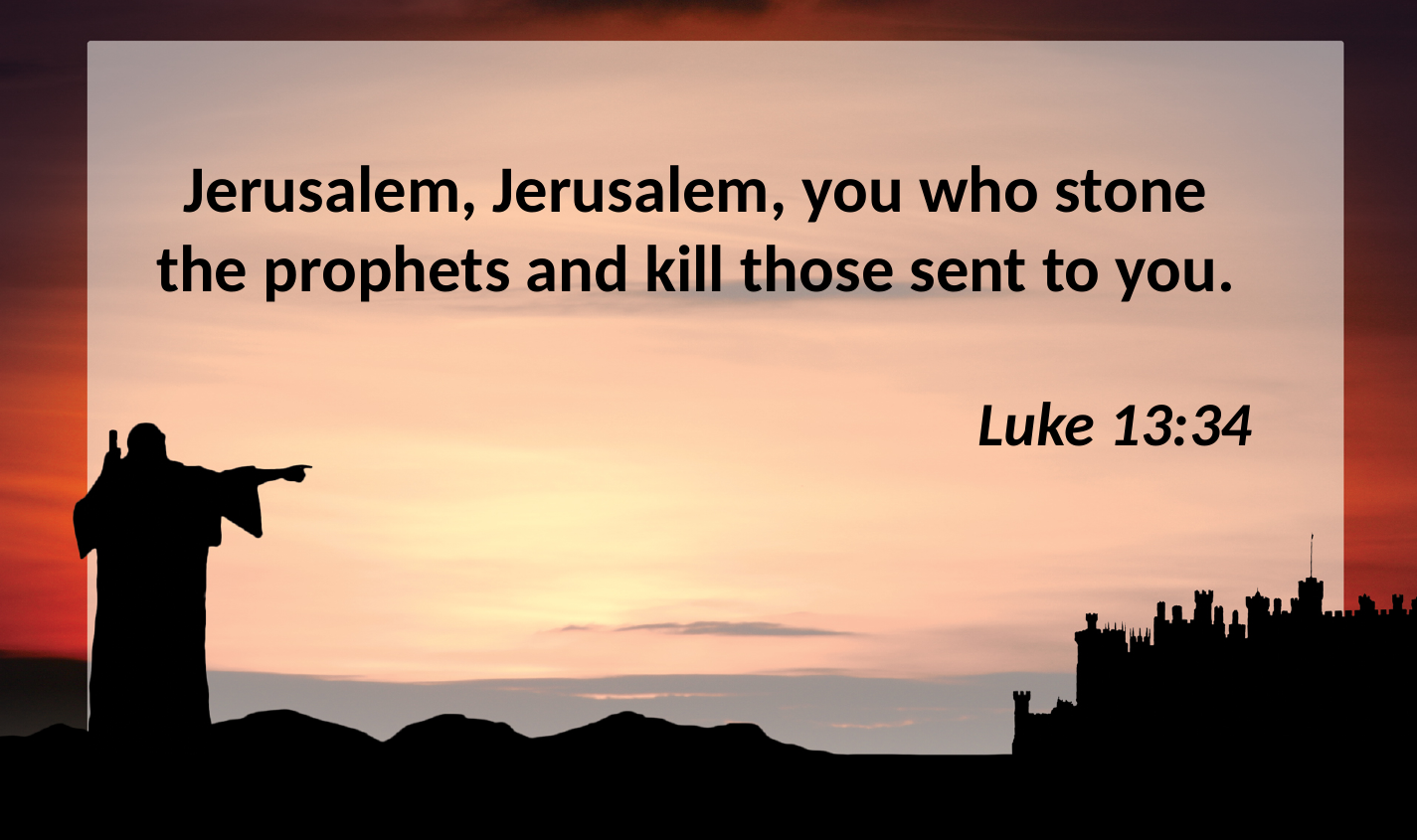

Jerusalem, Jerusalem, you who stone the prophets and kill those sent to you.

Luke 13:34